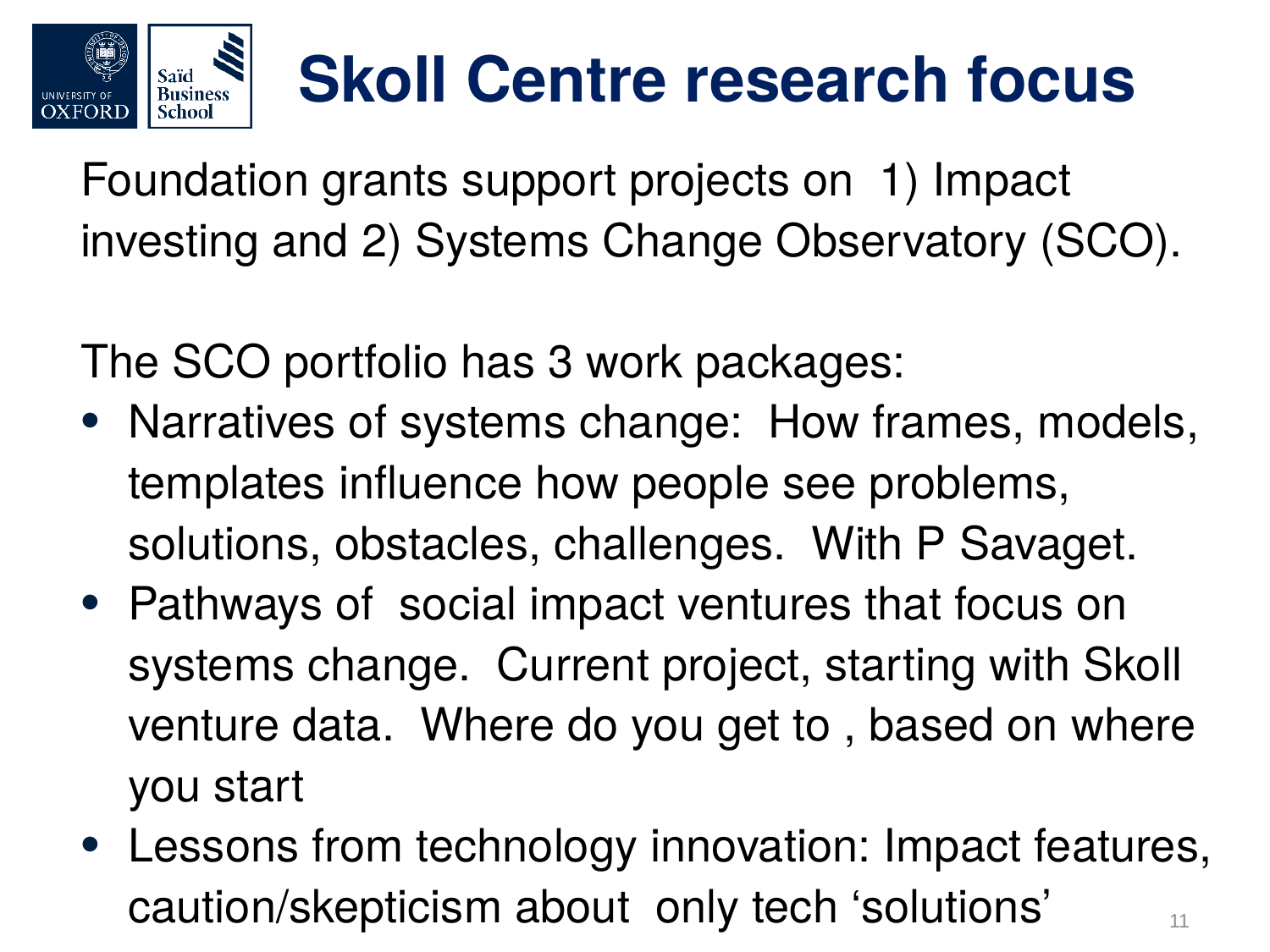

# Skoll Centre research focus
Foundation grants support projects on  1) Impact investing and 2) Systems Change Observatory (SCO).

The SCO portfolio has 3 work packages:
Narratives of systems change:  How frames, models, templates influence how people see problems, solutions, obstacles, challenges.  With P Savaget.
Pathways of  social impact ventures that focus on systems change.  Current project, starting with Skoll venture data.  Where do you get to , based on where you start
Lessons from technology innovation: Impact features, caution/skepticism about  only tech ‘solutions’
11